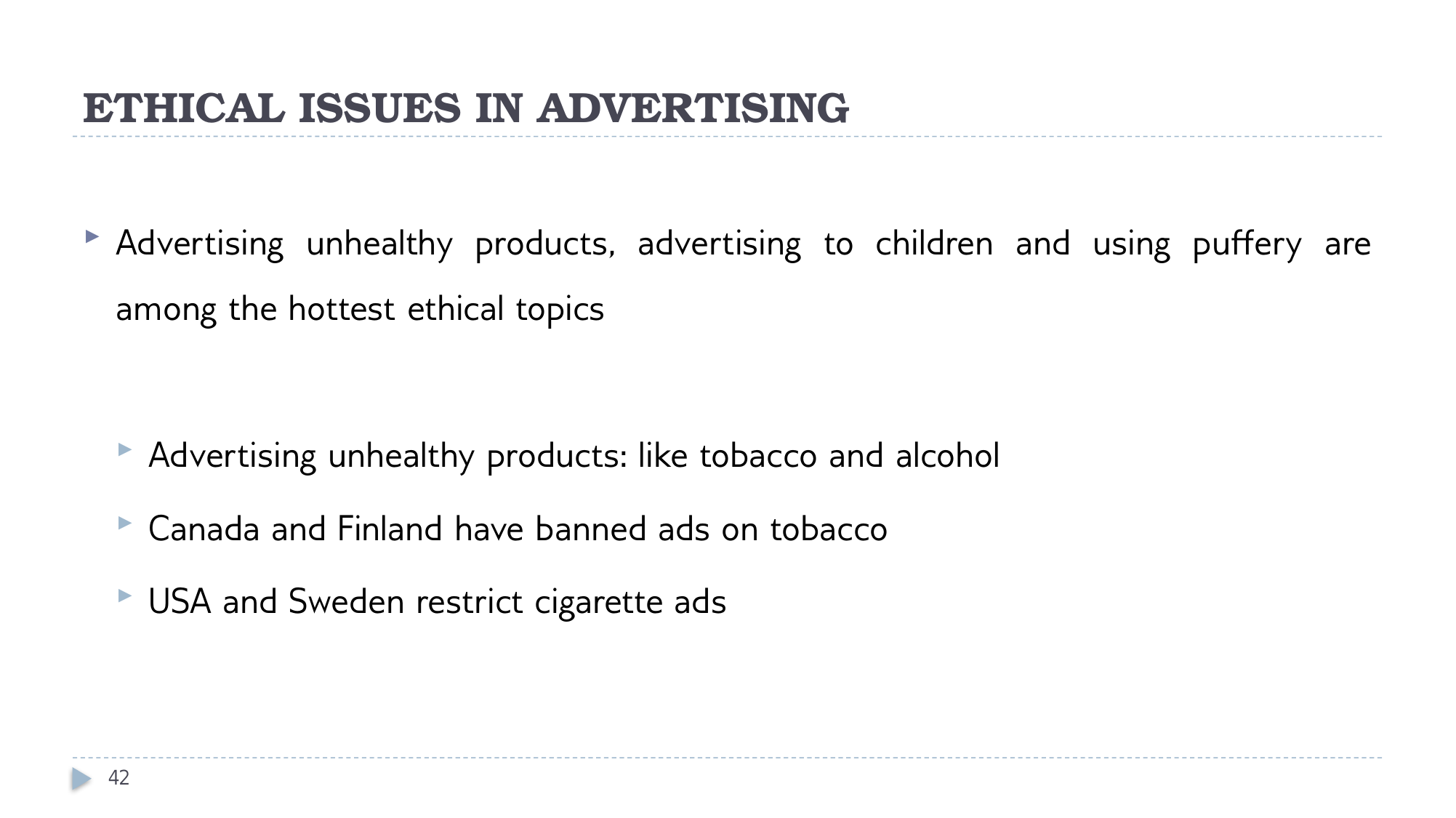

# ETHICAL ISSUES IN ADVERTISING
Advertising unhealthy products, advertising to children and using puffery are among the hottest ethical topics

Advertising unhealthy products: like tobacco and alcohol
Canada and Finland have banned ads on tobacco
USA and Sweden restrict cigarette ads

42